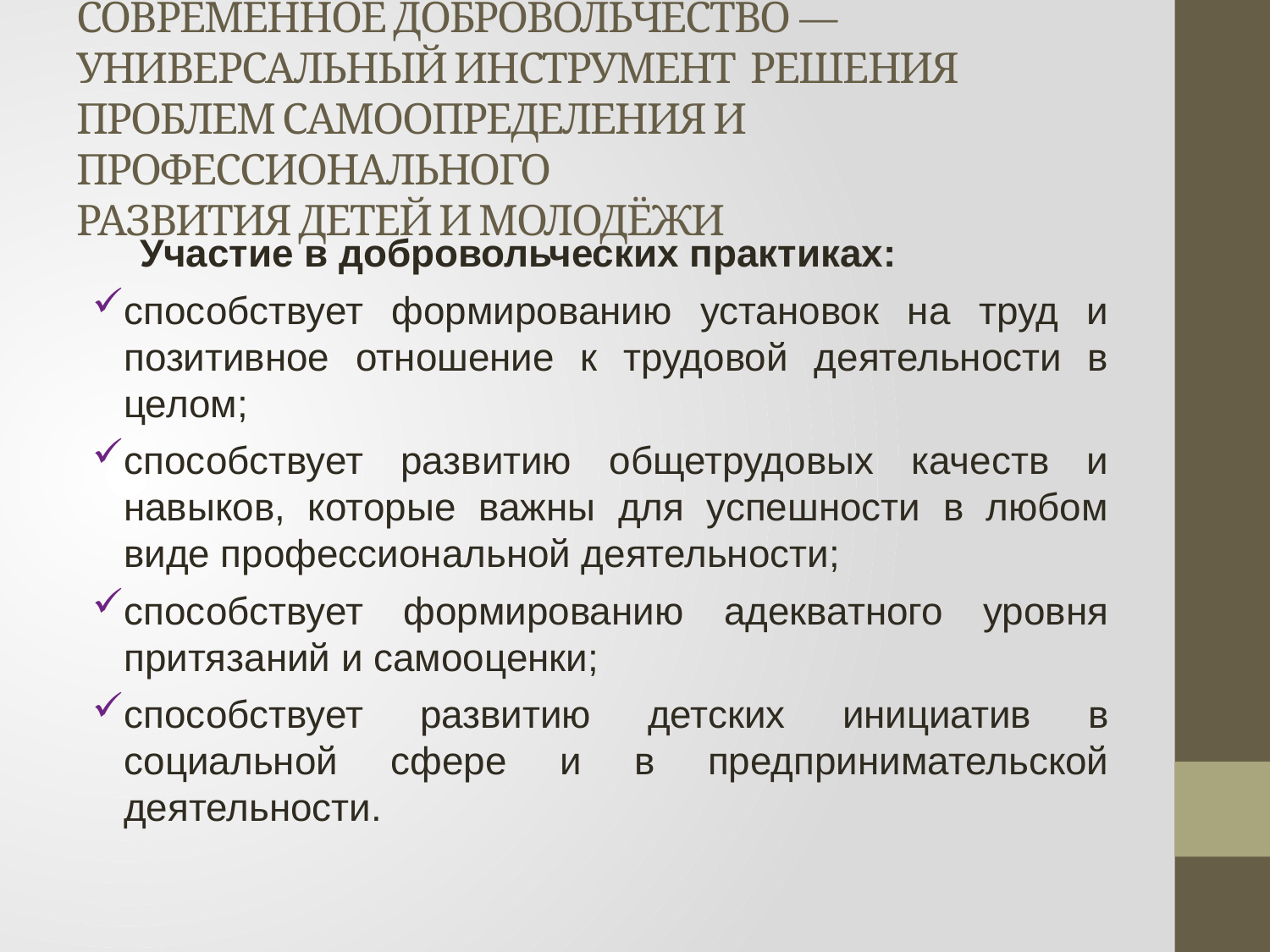

# СОВРЕМЕННОЕ ДОБРОВОЛЬЧЕСТВО — УНИВЕРСАЛЬНЫЙ ИНСТРУМЕНТ  РЕШЕНИЯ ПРОБЛЕМ САМООПРЕДЕЛЕНИЯ И ПРОФЕССИОНАЛЬНОГО РАЗВИТИЯ ДЕТЕЙ И МОЛОДЁЖИ
Участие в добровольческих практиках:
способствует формированию установок на труд и позитивное отношение к трудовой деятельности в целом;
способствует развитию общетрудовых качеств и навыков, которые важны для успешности в любом виде профессиональной деятельности;
способствует формированию адекватного уровня притязаний и самооценки;
способствует развитию детских инициатив в социальной сфере и в предпринимательской деятельности.